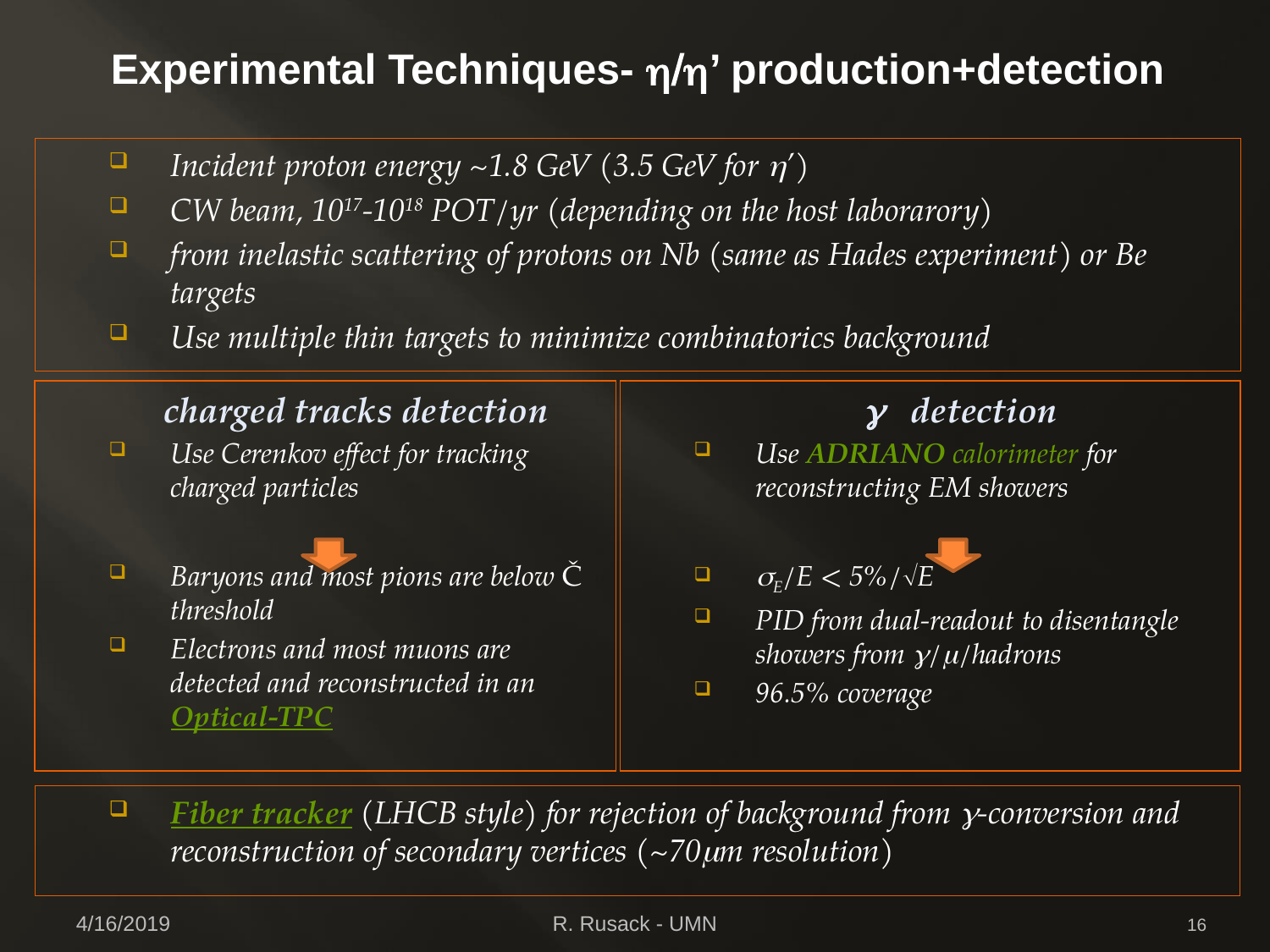

# Experimental Techniques- η/η’ production+detection
Incident proton energy ~1.8 GeV (3.5 GeV for η’)
CW beam, 1017-1018 POT/yr (depending on the host laborarory)
from inelastic scattering of protons on Nb (same as Hades experiment) or Be targets
Use multiple thin targets to minimize combinatorics background

charged tracks detection
Use Cerenkov effect for tracking charged particles

Baryons and most pions are below Č threshold
Electrons and most muons are detected and reconstructed in an Optical-TPC

γ   detection
Use ADRIANO calorimeter for reconstructing EM showers

σE/E < 5%/√E
PID from dual-readout to disentangle showers from γ/μ/hadrons
96.5% coverage

Fiber tracker (LHCB style) for rejection of background from γ-conversion and reconstruction of secondary vertices (~70μm resolution)
4/16/2019
R. Rusack - UMN
16